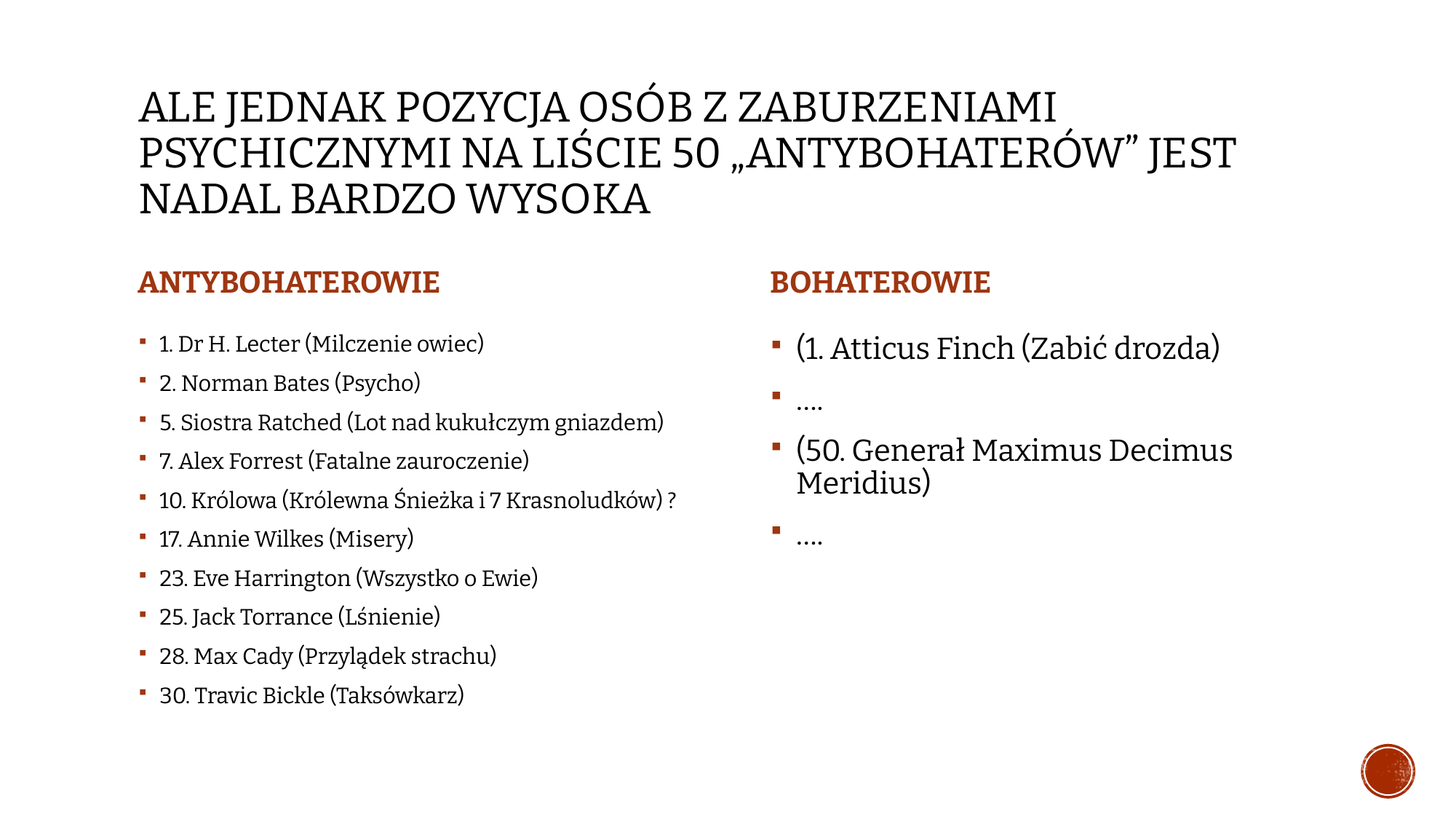

# Ale jednak pozycja osób z zaburzeniami psychicznymi na liście 50 „antybohaterów” jest nadal bardzo wysoka
ANTYBOHATEROWIE
BOHATEROWIE
1. Dr H. Lecter (Milczenie owiec)
2. Norman Bates (Psycho)
5. Siostra Ratched (Lot nad kukułczym gniazdem)
7. Alex Forrest (Fatalne zauroczenie)
10. Królowa (Królewna Śnieżka i 7 Krasnoludków) ?
17. Annie Wilkes (Misery)
23. Eve Harrington (Wszystko o Ewie)
25. Jack Torrance (Lśnienie)
28. Max Cady (Przylądek strachu)
30. Travic Bickle (Taksówkarz)
(1. Atticus Finch (Zabić drozda)
….
(50. Generał Maximus Decimus Meridius)
….